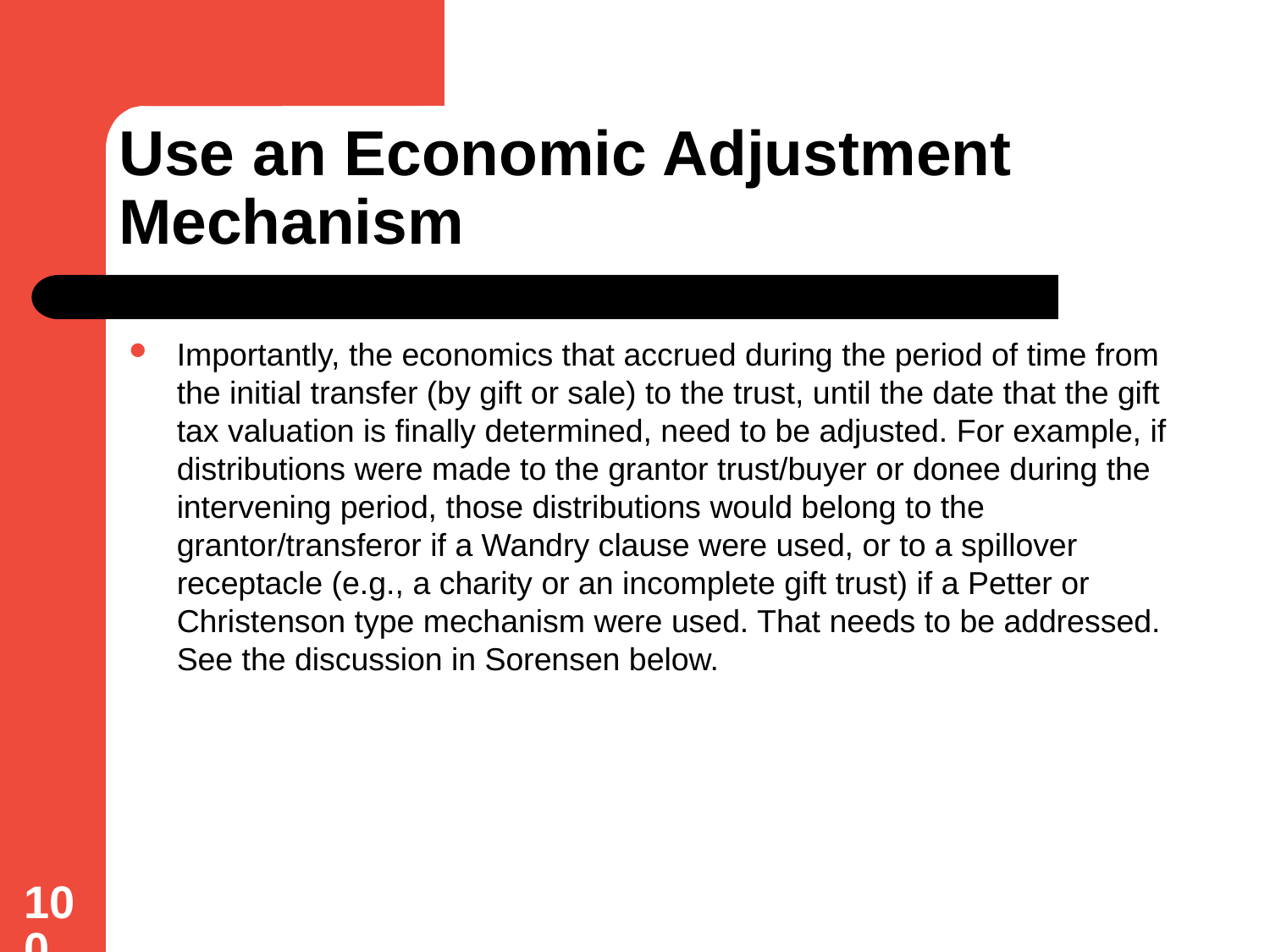

# Use an Economic Adjustment Mechanism
Importantly, the economics that accrued during the period of time from the initial transfer (by gift or sale) to the trust, until the date that the gift tax valuation is finally determined, need to be adjusted. For example, if distributions were made to the grantor trust/buyer or donee during the intervening period, those distributions would belong to the grantor/transferor if a Wandry clause were used, or to a spillover receptacle (e.g., a charity or an incomplete gift trust) if a Petter or Christenson type mechanism were used. That needs to be addressed. See the discussion in Sorensen below.
100